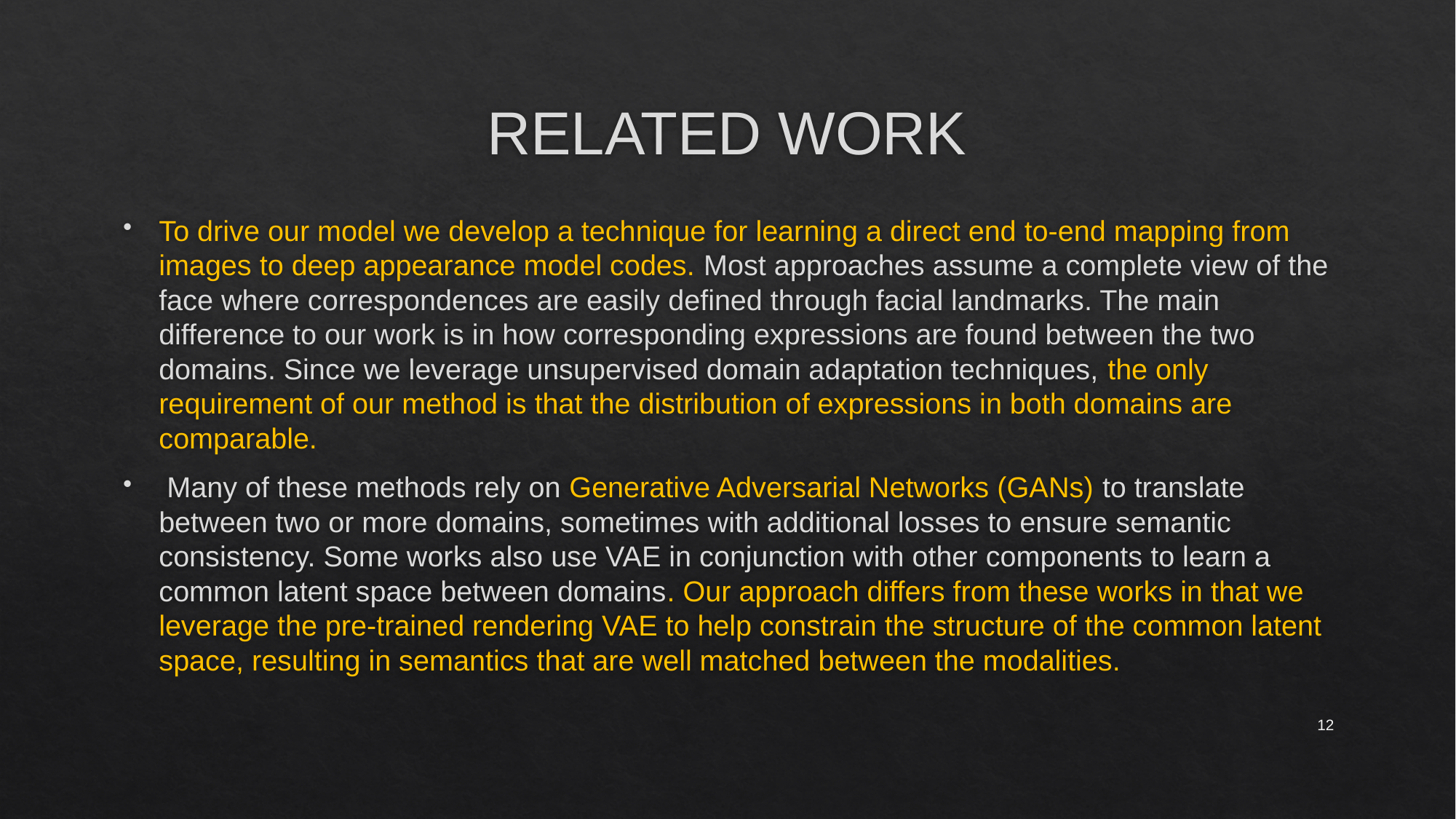

# RELATED WORK
To drive our model we develop a technique for learning a direct end to-end mapping from images to deep appearance model codes. Most approaches assume a complete view of the face where correspondences are easily defined through facial landmarks. The main difference to our work is in how corresponding expressions are found between the two domains. Since we leverage unsupervised domain adaptation techniques, the only requirement of our method is that the distribution of expressions in both domains are comparable.
 Many of these methods rely on Generative Adversarial Networks (GANs) to translate between two or more domains, sometimes with additional losses to ensure semantic consistency. Some works also use VAE in conjunction with other components to learn a common latent space between domains. Our approach differs from these works in that we leverage the pre-trained rendering VAE to help constrain the structure of the common latent space, resulting in semantics that are well matched between the modalities.
12